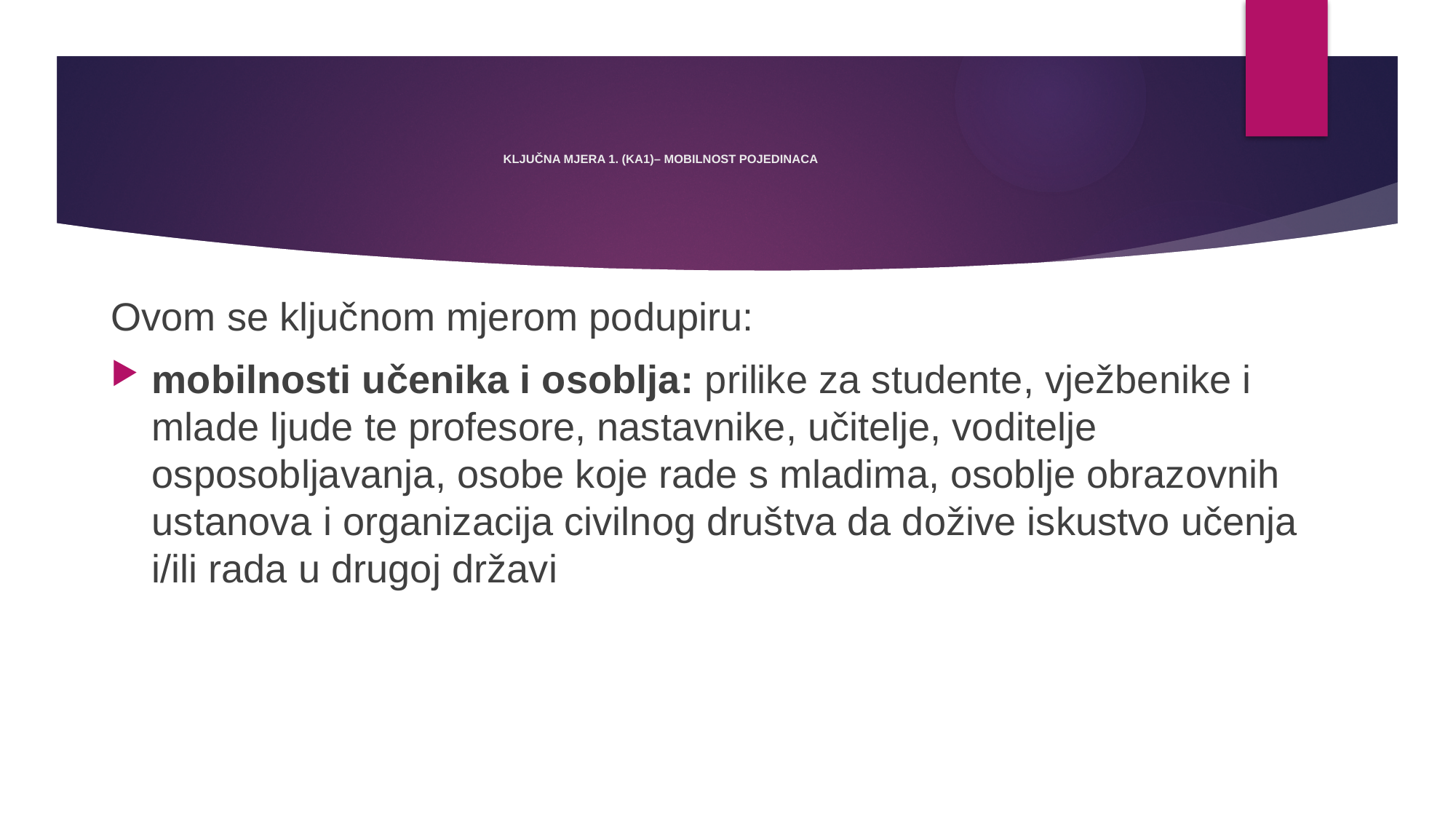

# KLJUČNA MJERA 1. (KA1)– MOBILNOST POJEDINACA
Ovom se ključnom mjerom podupiru:
mobilnosti učenika i osoblja: prilike za studente, vježbenike i mlade ljude te profesore, nastavnike, učitelje, voditelje osposobljavanja, osobe koje rade s mladima, osoblje obrazovnih ustanova i organizacija civilnog društva da dožive iskustvo učenja i/ili rada u drugoj državi